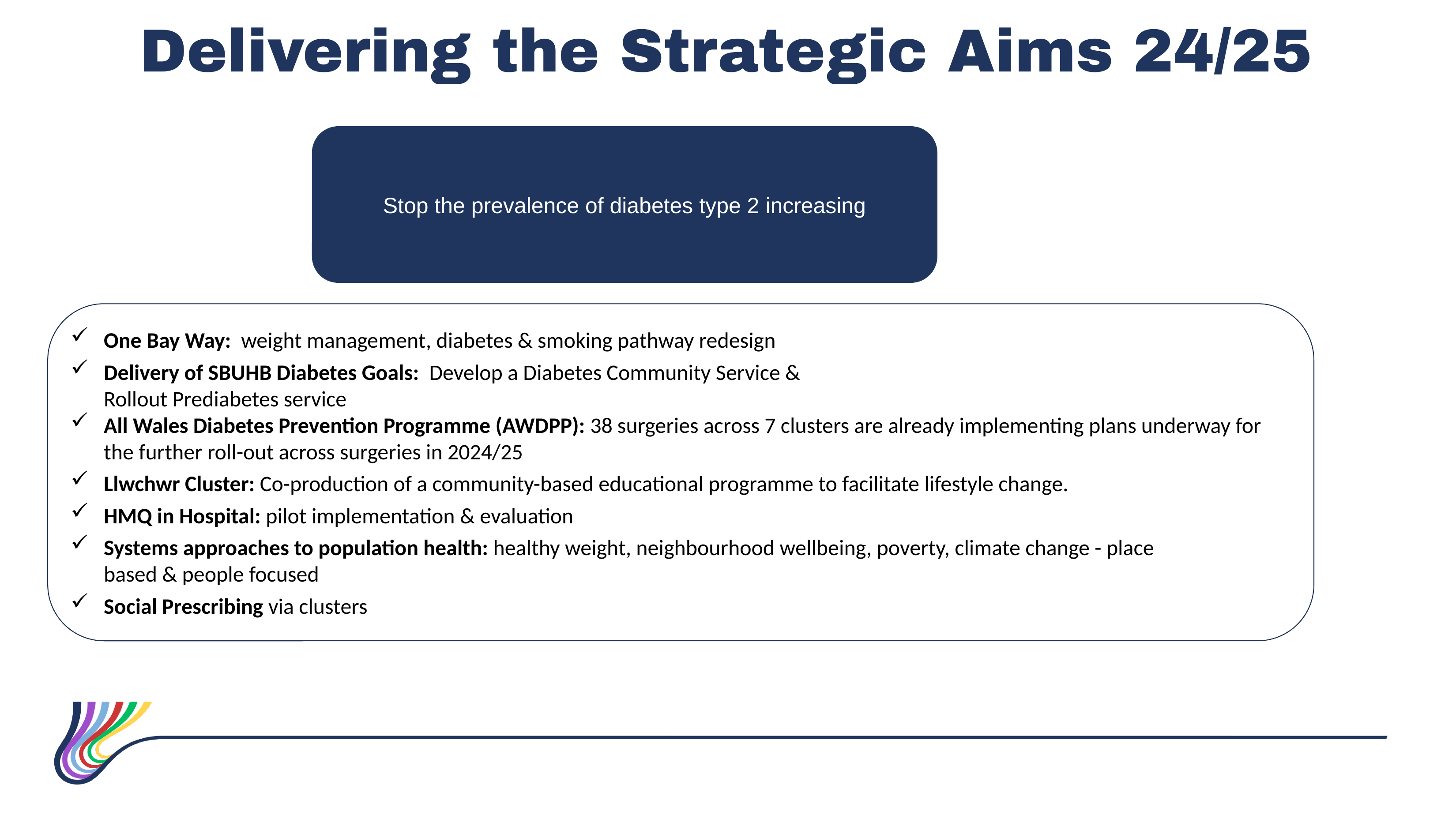

Delivering the Strategic Aims 24/25

Stop the prevalence of diabetes type 2 increasing
One Bay Way:  weight management, diabetes & smoking pathway redesign
Delivery of SBUHB Diabetes Goals:  Develop a Diabetes Community Service &
Rollout Prediabetes service.
All Wales Diabetes Prevention Programme (AWDPP): 38 surgeries across 7 clusters are already implementing plans underway for the further roll-out across surgeries in 2024/25
Llwchwr Cluster: Co-production of a community-based educational programme to facilitate lifestyle change.
HMQ in Hospital: pilot implementation & evaluation
Systems approaches to population health: healthy weight, neighbourhood wellbeing, poverty, climate change - place based & people focused
Social Prescribing via clusters